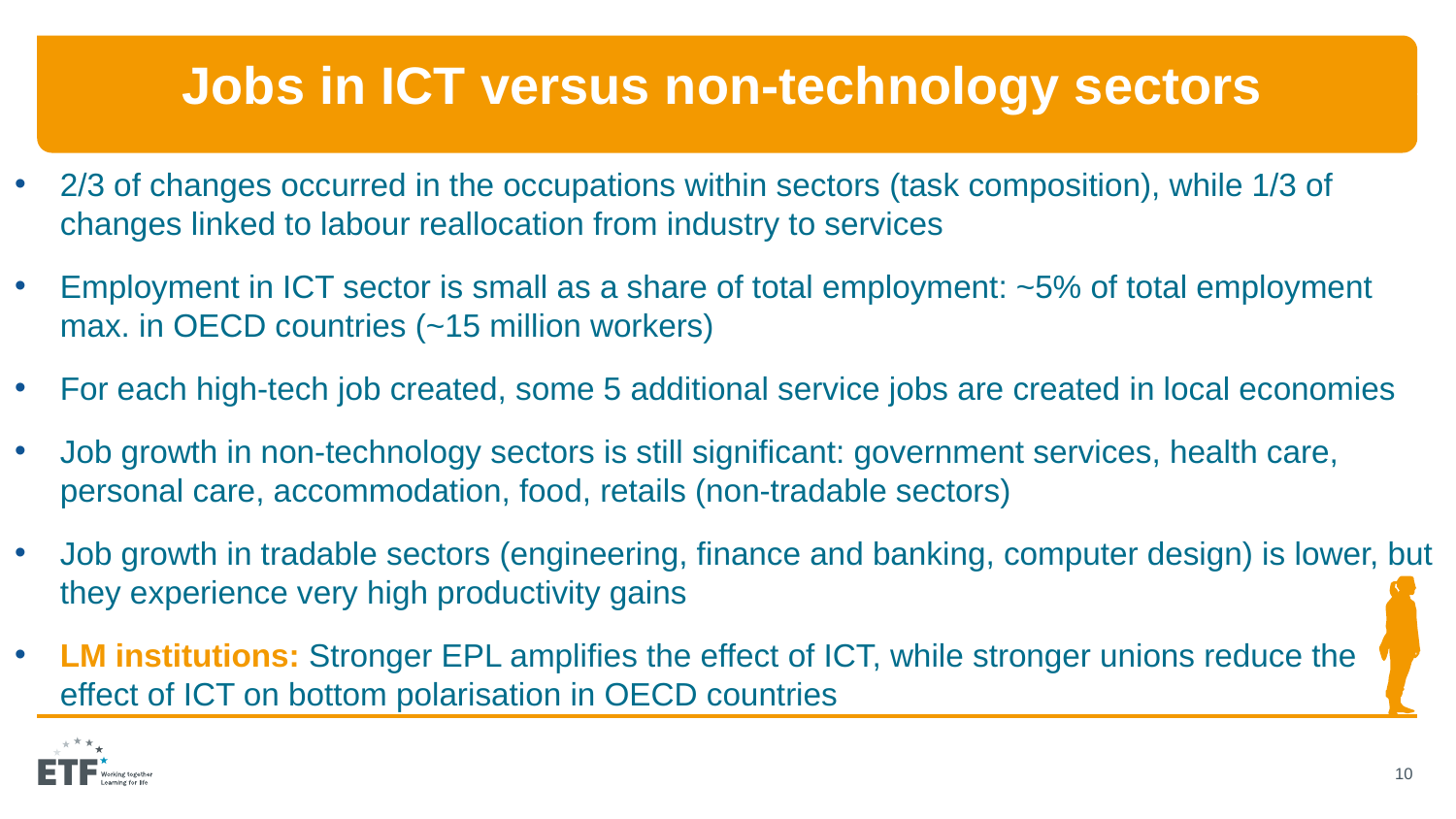

# Jobs in ICT versus non-technology sectors
2/3 of changes occurred in the occupations within sectors (task composition), while 1/3 of changes linked to labour reallocation from industry to services
Employment in ICT sector is small as a share of total employment: ~5% of total employment max. in OECD countries (~15 million workers)
For each high-tech job created, some 5 additional service jobs are created in local economies
Job growth in non-technology sectors is still significant: government services, health care, personal care, accommodation, food, retails (non-tradable sectors)
Job growth in tradable sectors (engineering, finance and banking, computer design) is lower, but they experience very high productivity gains
LM institutions: Stronger EPL amplifies the effect of ICT, while stronger unions reduce the effect of ICT on bottom polarisation in OECD countries
10